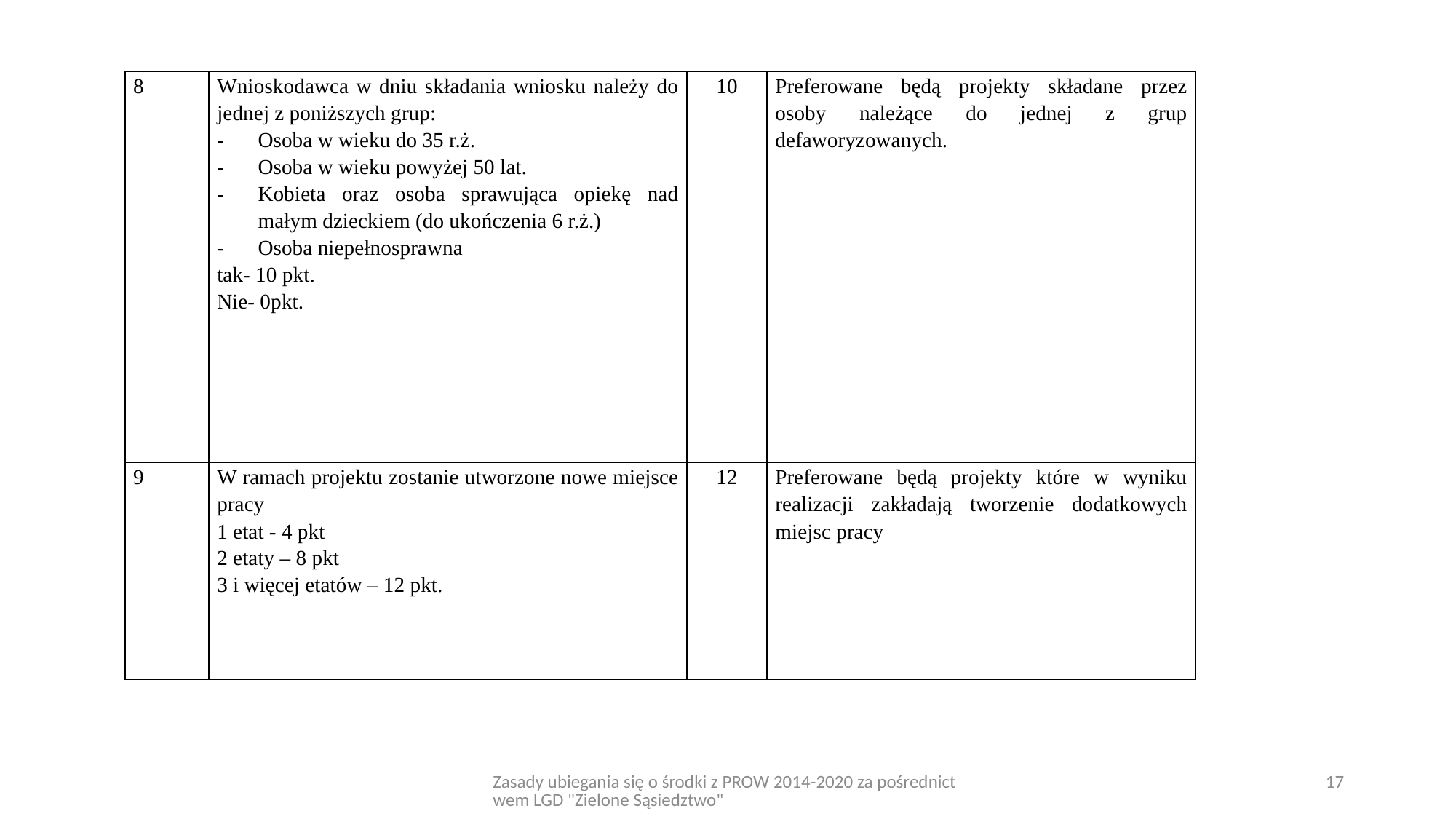

| 8 | Wnioskodawca w dniu składania wniosku należy do jednej z poniższych grup: Osoba w wieku do 35 r.ż. Osoba w wieku powyżej 50 lat. Kobieta oraz osoba sprawująca opiekę nad małym dzieckiem (do ukończenia 6 r.ż.) Osoba niepełnosprawna tak- 10 pkt. Nie- 0pkt. | 10 | Preferowane będą projekty składane przez osoby należące do jednej z grup defaworyzowanych. |
| --- | --- | --- | --- |
| 9 | W ramach projektu zostanie utworzone nowe miejsce pracy 1 etat - 4 pkt 2 etaty – 8 pkt 3 i więcej etatów – 12 pkt. | 12 | Preferowane będą projekty które w wyniku realizacji zakładają tworzenie dodatkowych miejsc pracy |
Zasady ubiegania się o środki z PROW 2014-2020 za pośrednictwem LGD "Zielone Sąsiedztwo"
17